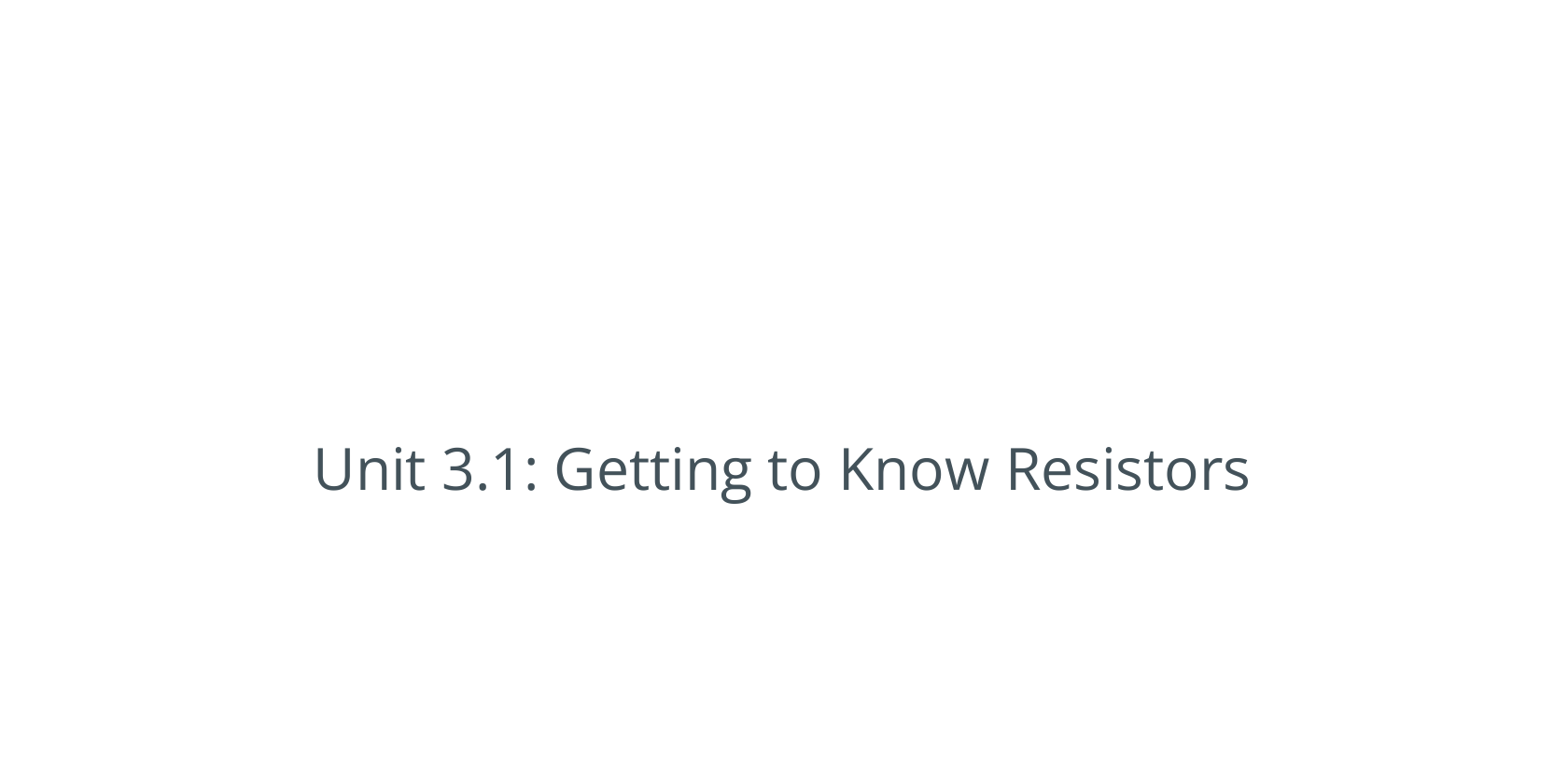

# Unit 3.1: Getting to Know Resistors